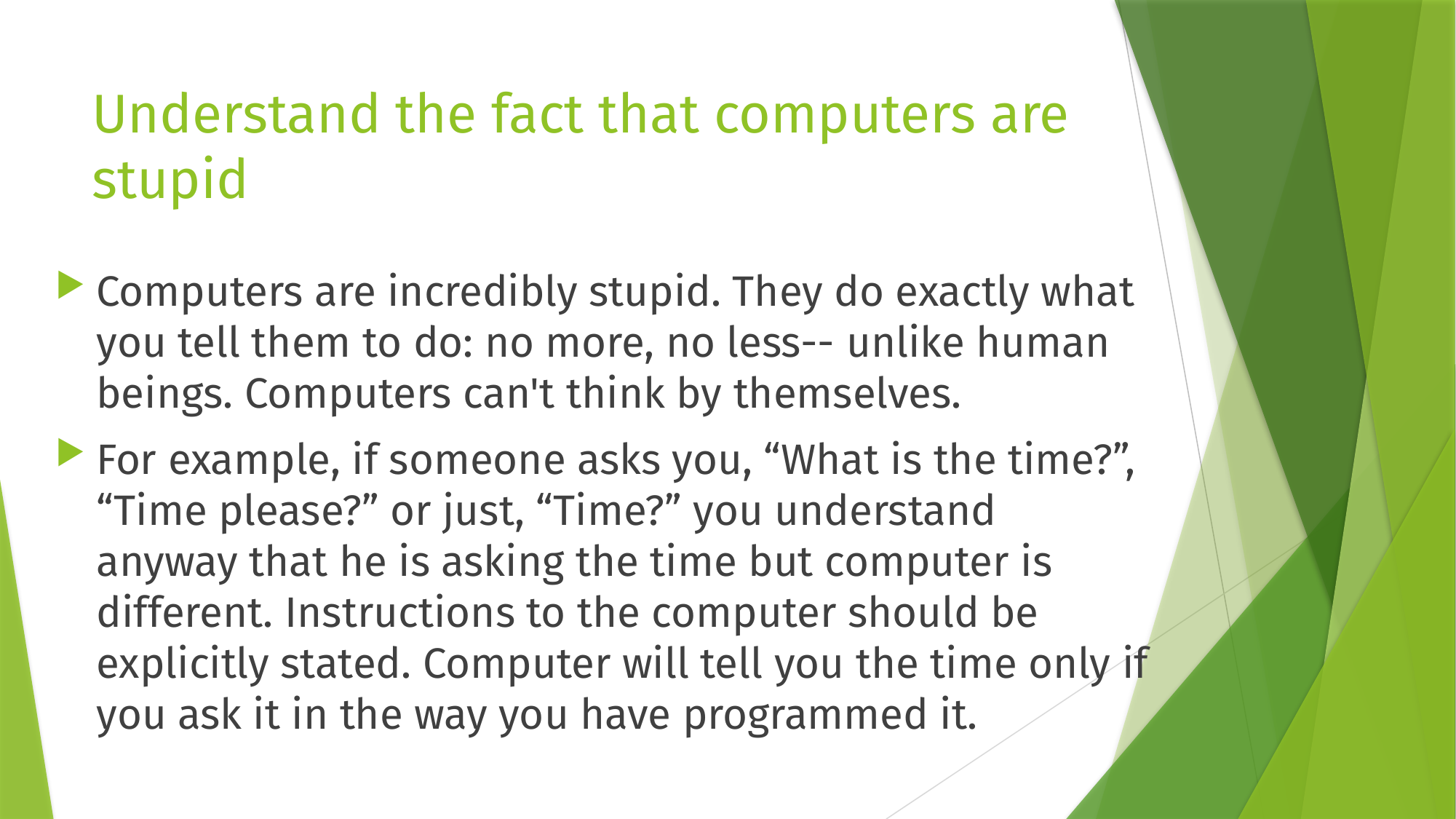

# Understand the fact that computers are stupid
Computers are incredibly stupid. They do exactly what you tell them to do: no more, no less-- unlike human beings. Computers can't think by themselves.
For example, if someone asks you, “What is the time?”, “Time please?” or just, “Time?” you understand anyway that he is asking the time but computer is different. Instructions to the computer should be explicitly stated. Computer will tell you the time only if you ask it in the way you have programmed it.